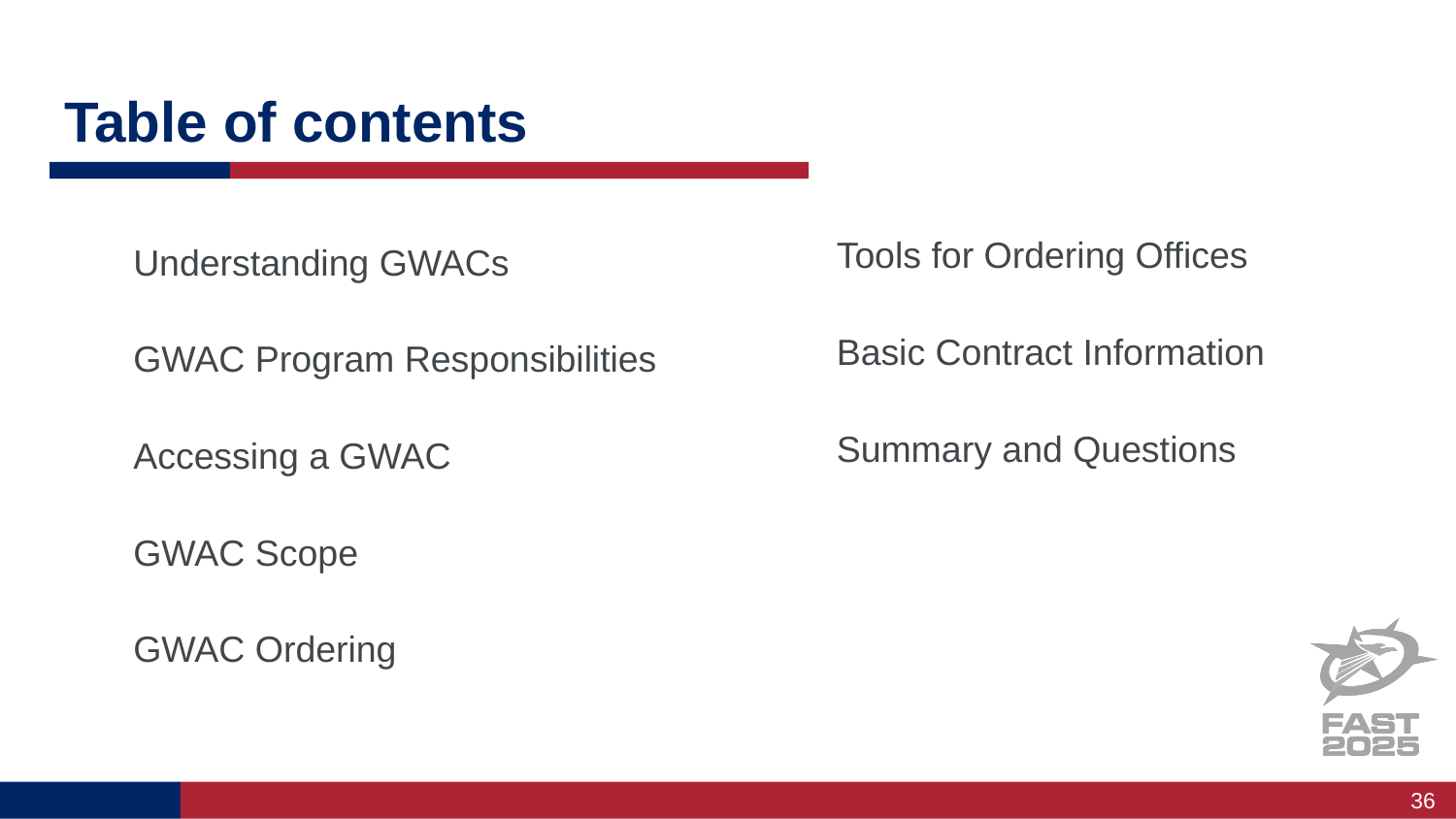

# Table of contents
Tools for Ordering Offices
Basic Contract Information
Summary and Questions
Understanding GWACs
GWAC Program Responsibilities
Accessing a GWAC
GWAC Scope
GWAC Ordering
36